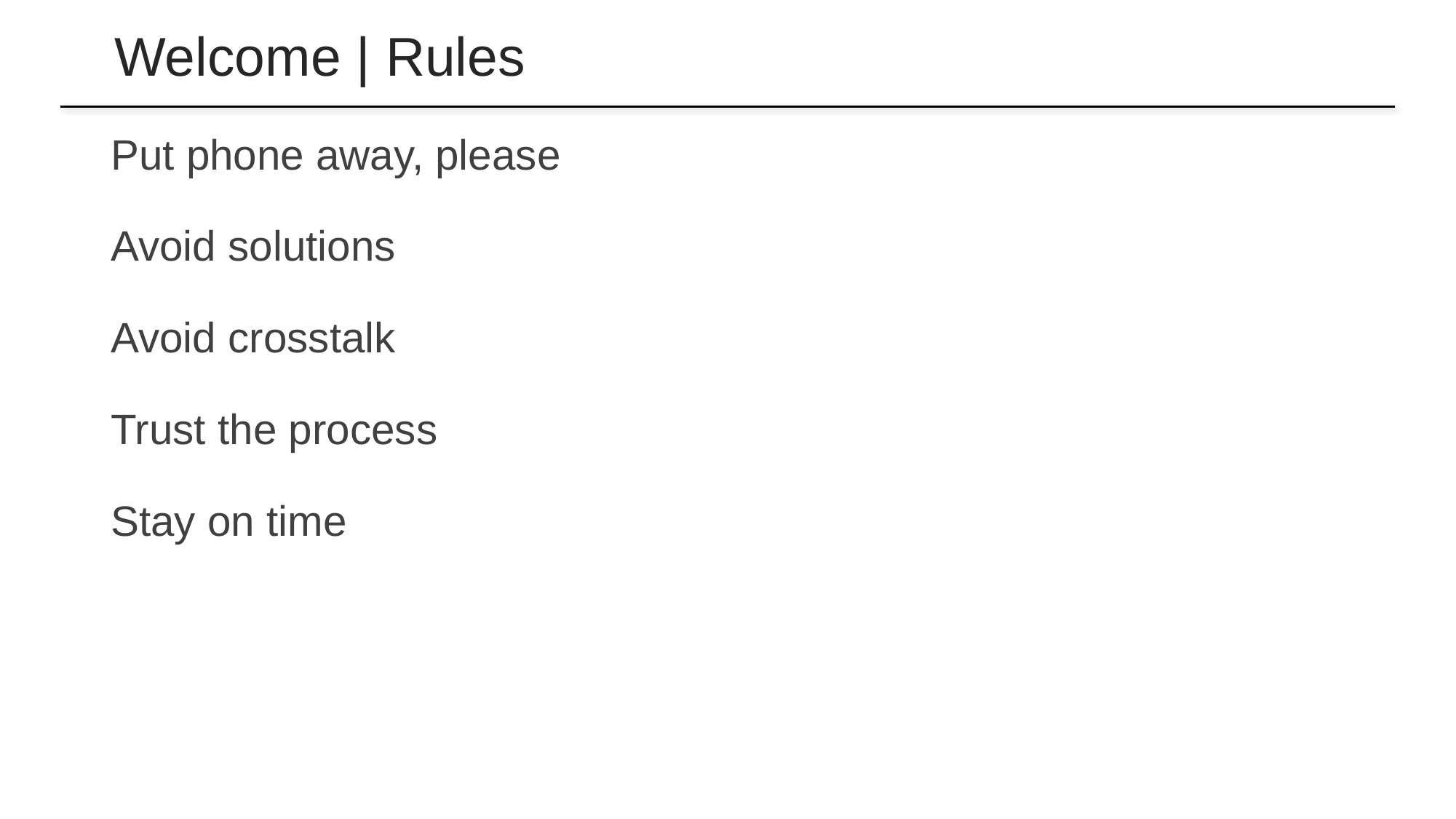

# Welcome | Rules
Put phone away, please

Avoid solutions

Avoid crosstalk

Trust the process

Stay on time